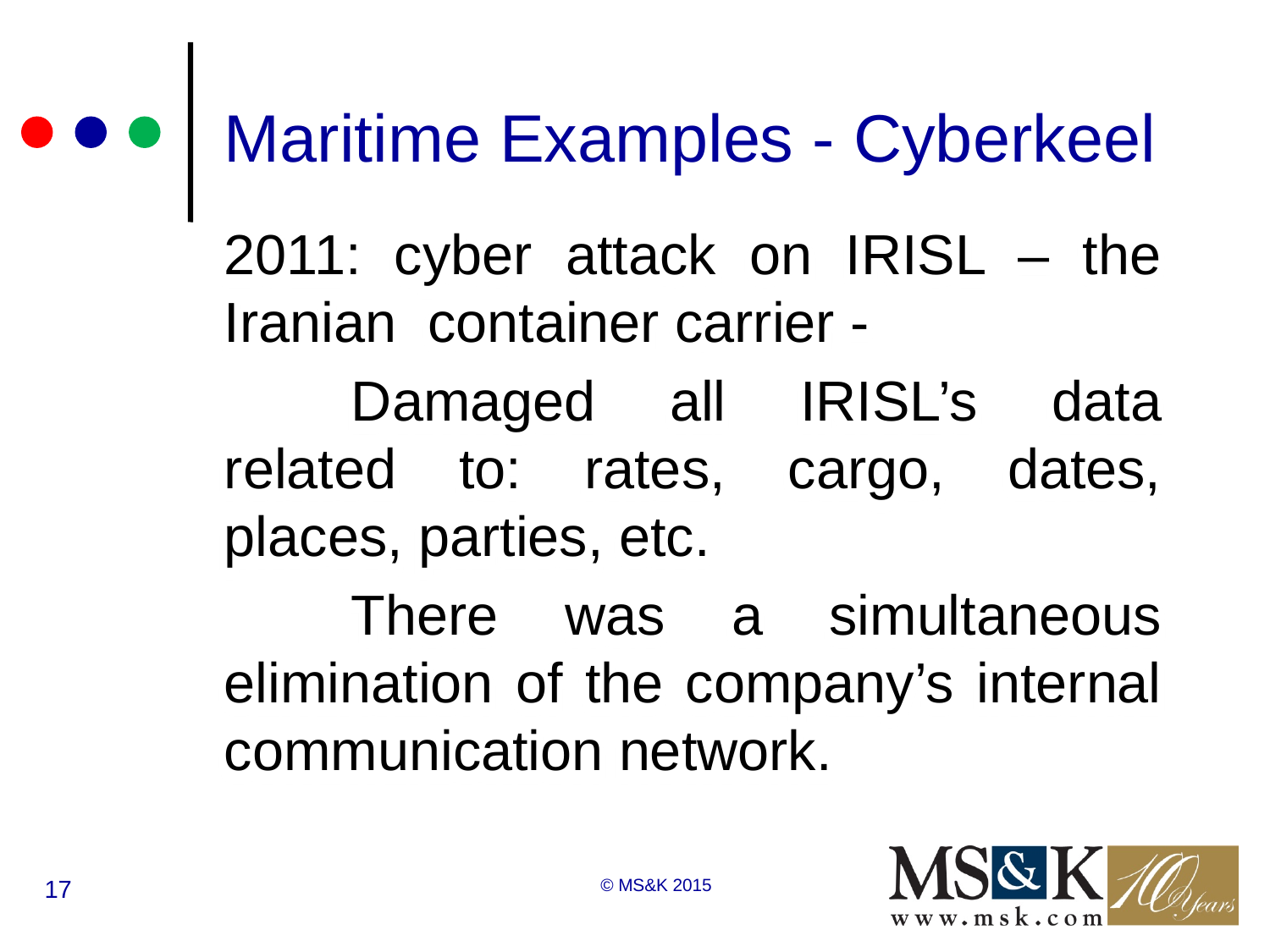

# Maritime Examples - Cyberkeel
2011: cyber attack on IRISL – the Iranian  container carrier -
	Damaged all IRISL’s data related to: rates, cargo, dates, places, parties, etc.
	There was a simultaneous elimination of the company’s internal communication network.
17
© MS&K 2015